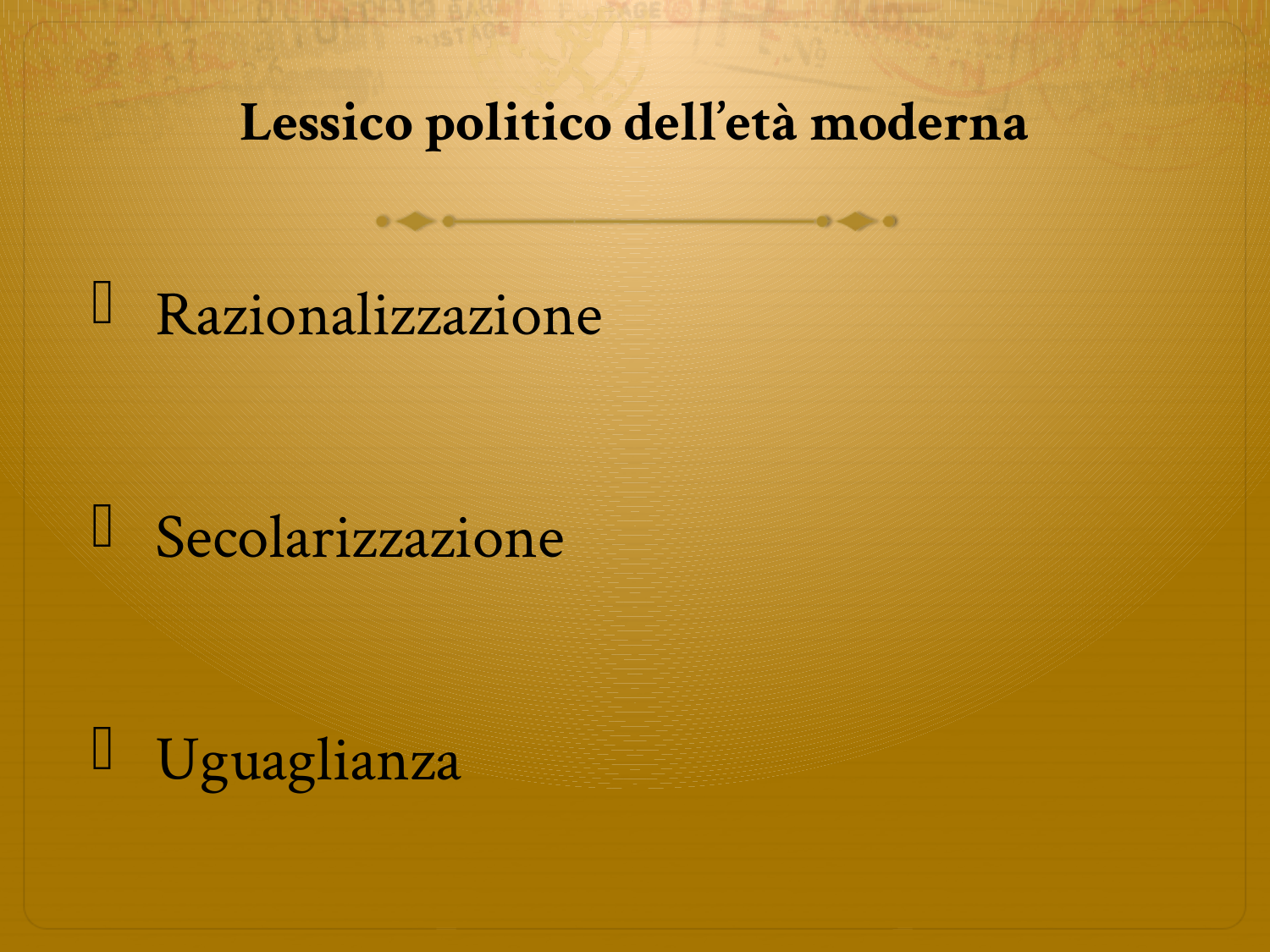

# Lessico politico dell’età moderna
Razionalizzazione

Secolarizzazione

Uguaglianza